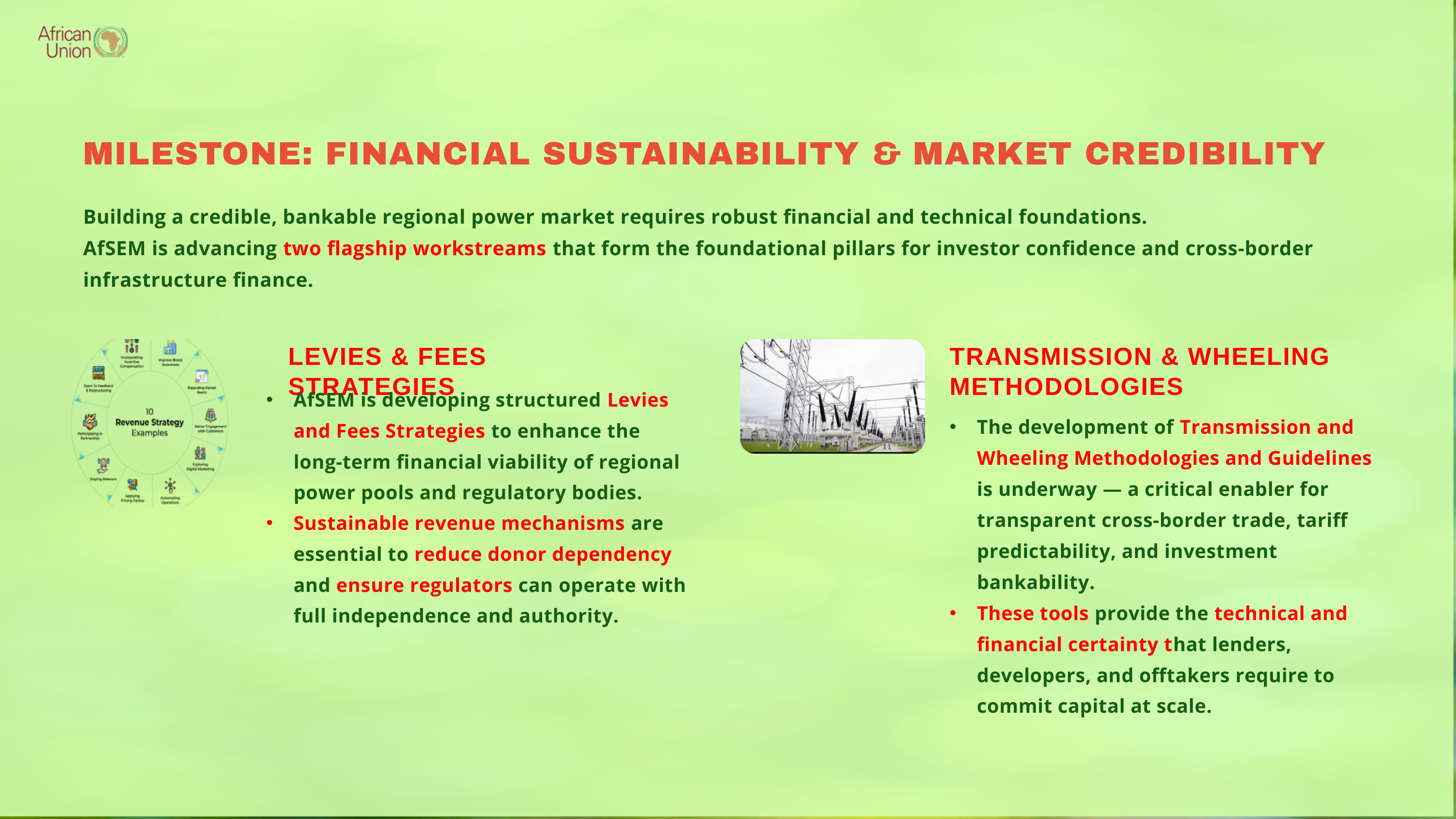

MILESTONE: FINANCIAL SUSTAINABILITY & MARKET CREDIBILITY
Building a credible, bankable regional power market requires robust financial and technical foundations.
AfSEM is advancing two flagship workstreams that form the foundational pillars for investor confidence and cross-border infrastructure finance.

LEVIES & FEES STRATEGIES

TRANSMISSION & WHEELING METHODOLOGIES
AfSEM is developing structured Levies and Fees Strategies to enhance the long-term financial viability of regional power pools and regulatory bodies.
Sustainable revenue mechanisms are essential to reduce donor dependency and ensure regulators can operate with full independence and authority.
The development of Transmission and Wheeling Methodologies and Guidelines is underway — a critical enabler for transparent cross-border trade, tariff predictability, and investment bankability.
These tools provide the technical and financial certainty that lenders, developers, and offtakers require to commit capital at scale.